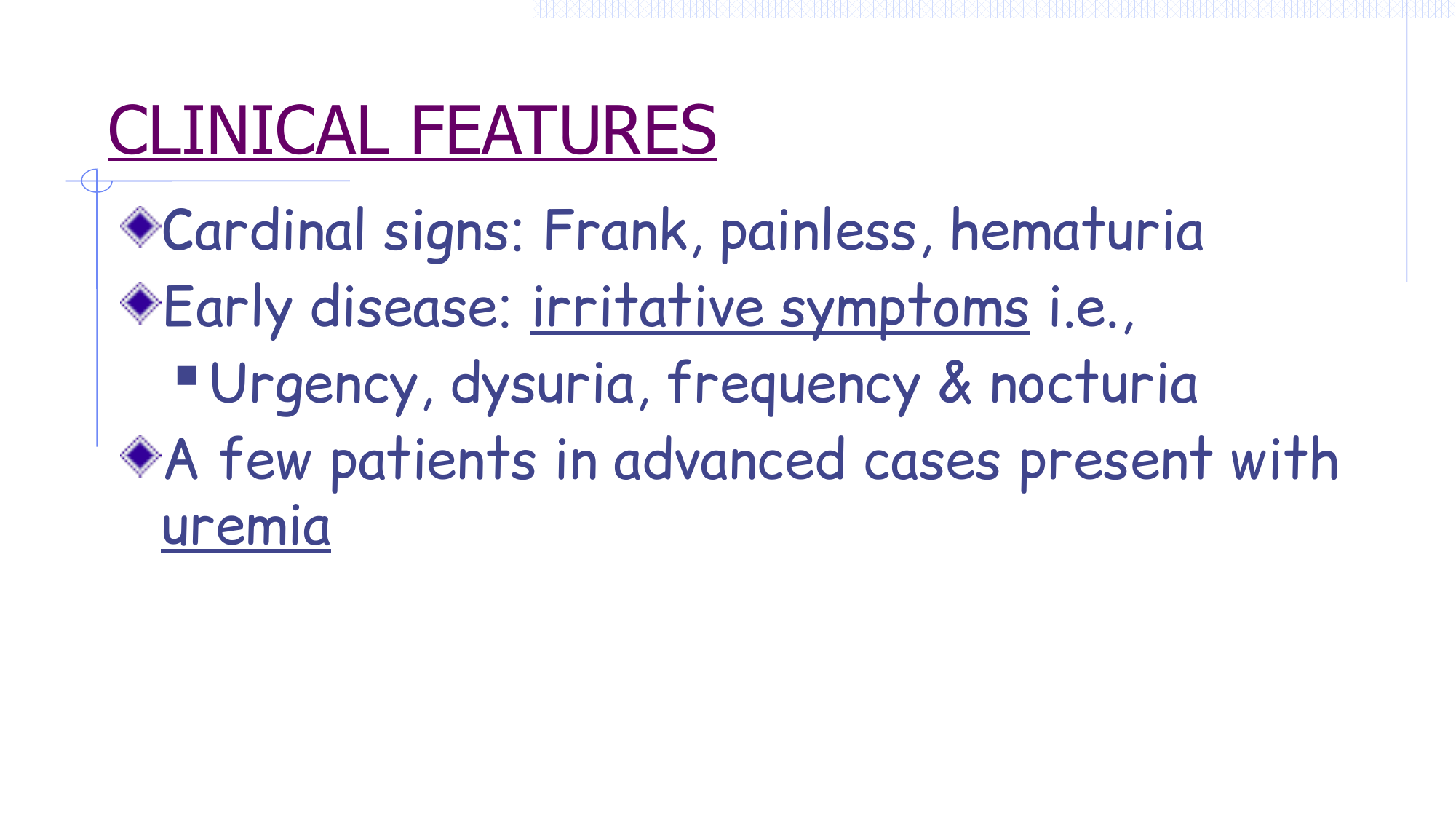

# CLINICAL FEATURES
Cardinal signs: Frank, painless, hematuria
Early disease: irritative symptoms i.e.,
Urgency, dysuria, frequency & nocturia
A few patients in advanced cases present with uremia